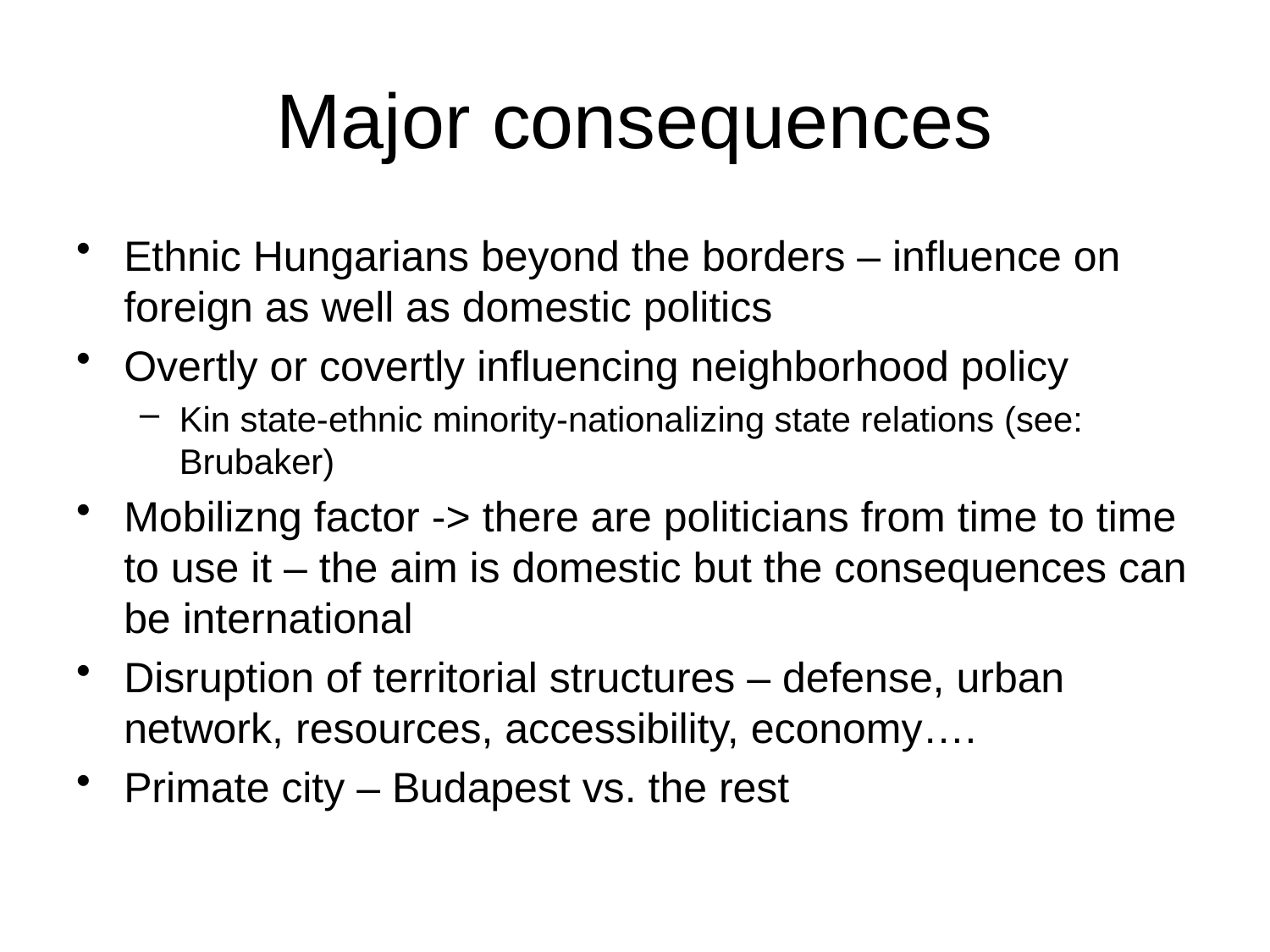

# Major consequences
Ethnic Hungarians beyond the borders – influence on foreign as well as domestic politics
Overtly or covertly influencing neighborhood policy
Kin state-ethnic minority-nationalizing state relations (see: Brubaker)
Mobilizng factor -> there are politicians from time to time to use it – the aim is domestic but the consequences can be international
Disruption of territorial structures – defense, urban network, resources, accessibility, economy….
Primate city – Budapest vs. the rest